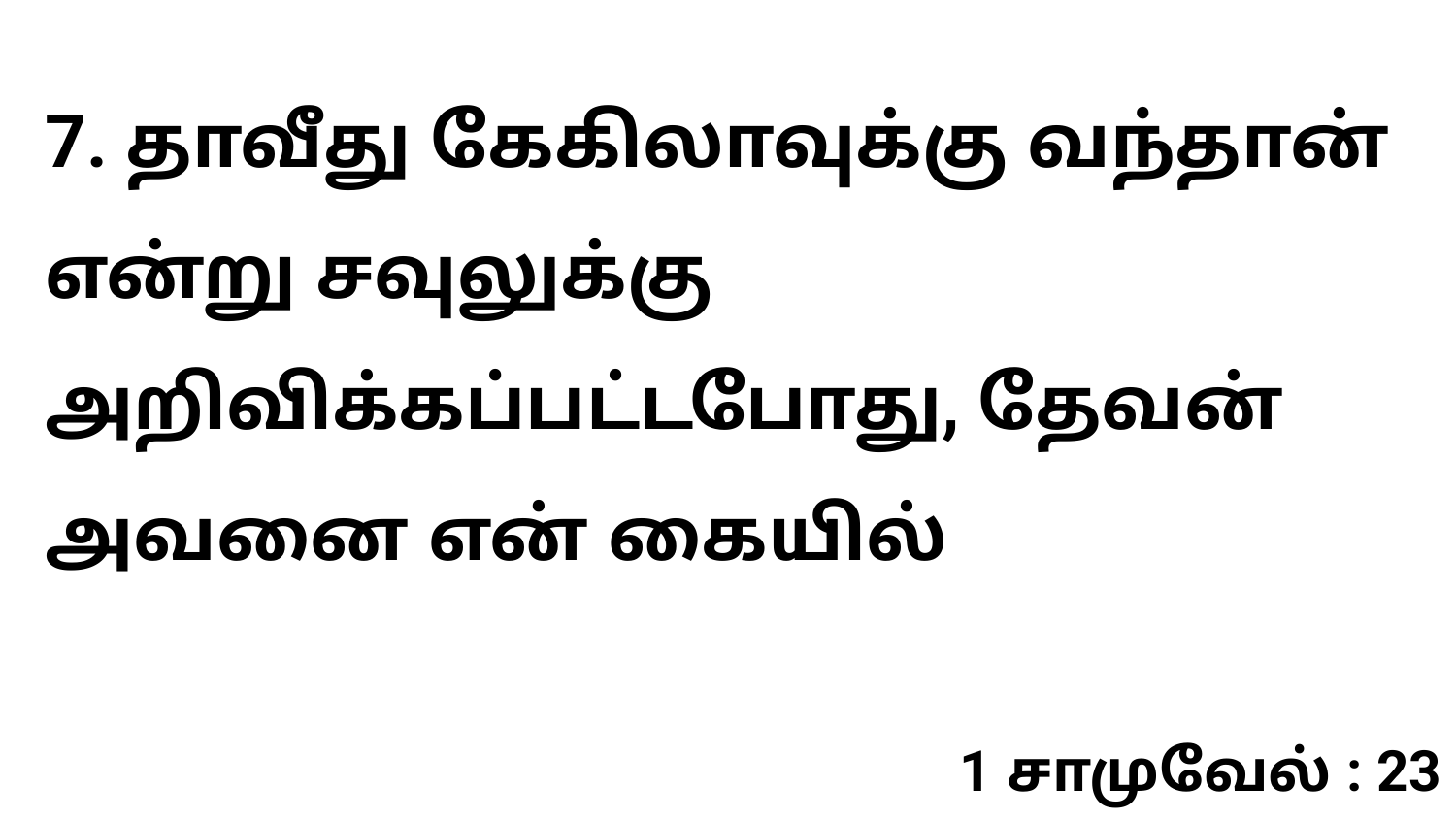

7. தாவீது கேகிலாவுக்கு வந்தான் என்று சவுலுக்கு அறிவிக்கப்பட்டபோது, தேவன் அவனை என் கையில்
1 சாமுவேல் : 23